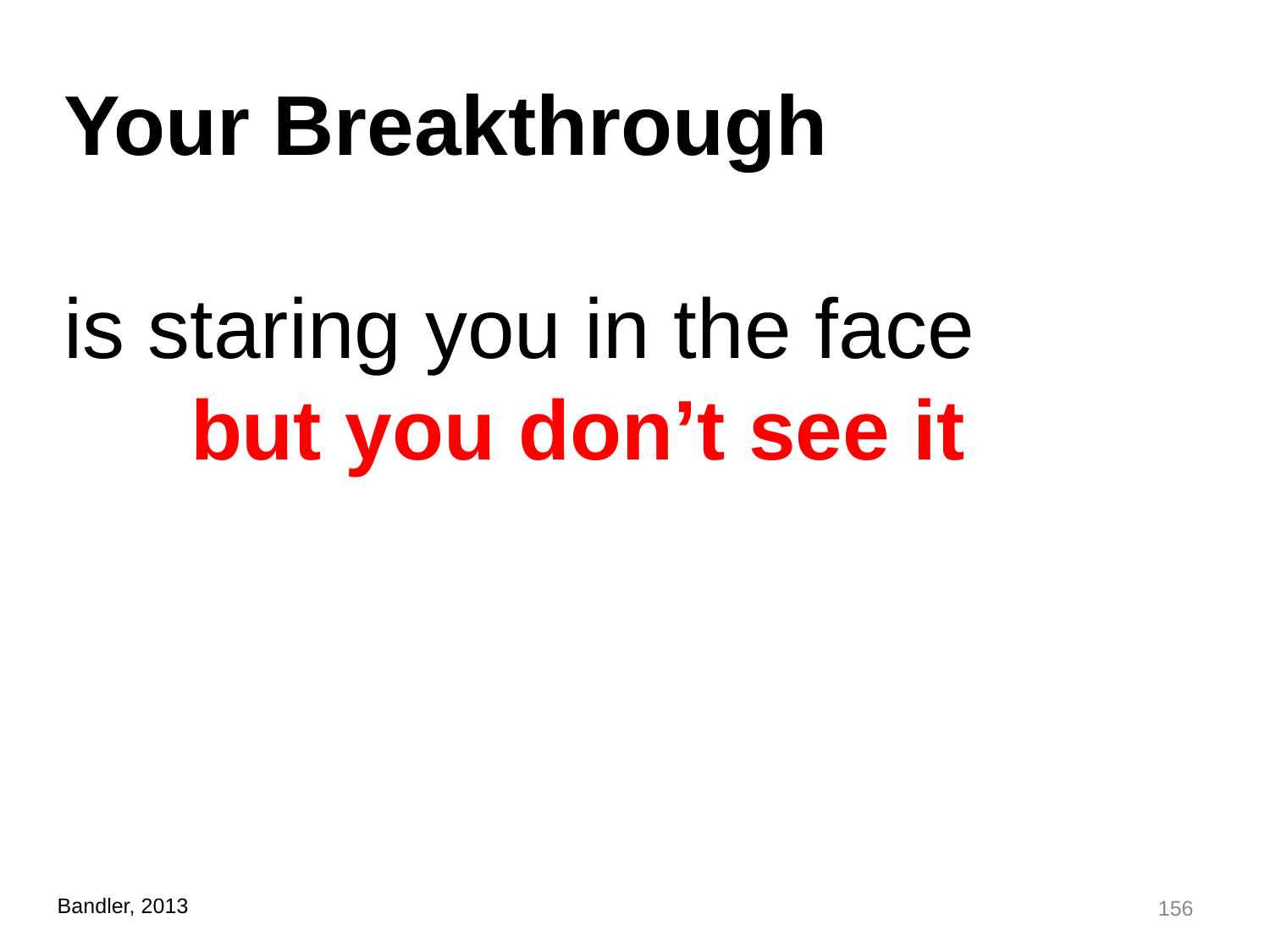

Your Breakthrough

is staring you in the face
	but you don’t see it
156
Bandler, 2013